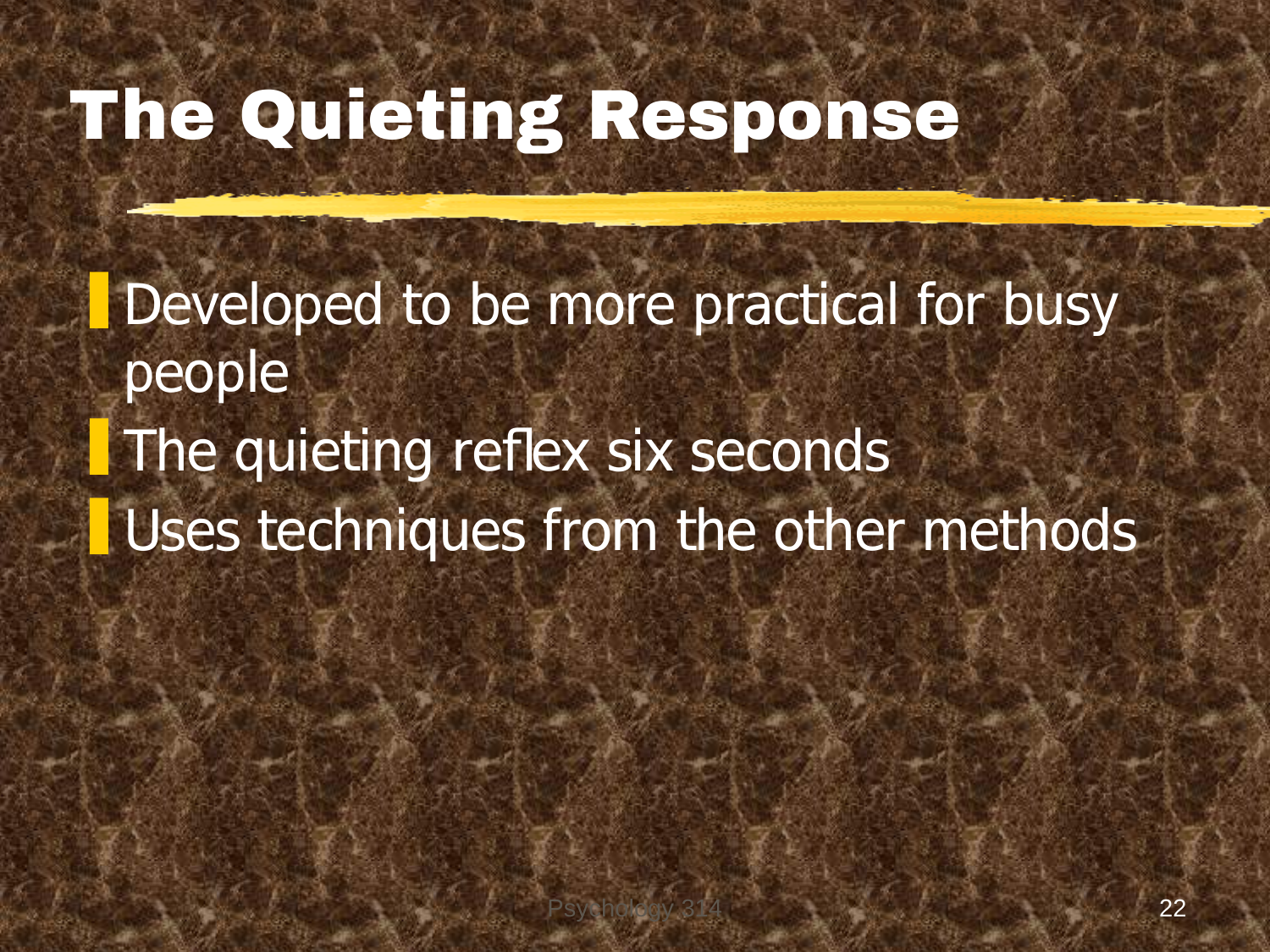

# The Quieting Response
Developed to be more practical for busy people
The quieting reflex six seconds
Uses techniques from the other methods
Psychology 314
22